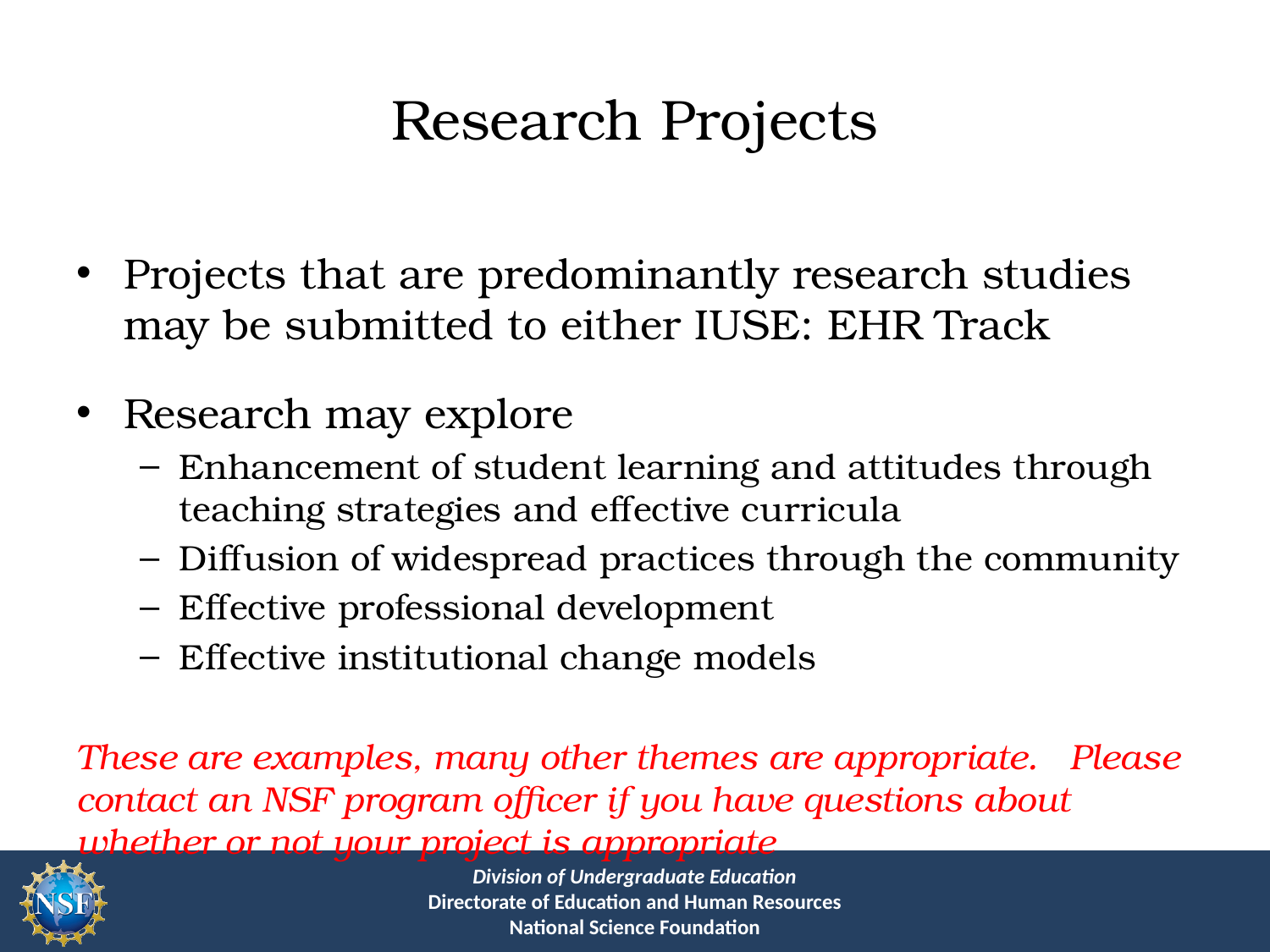

# Research Projects
Projects that are predominantly research studies may be submitted to either IUSE: EHR Track

Research may explore
Enhancement of student learning and attitudes through teaching strategies and effective curricula
Diffusion of widespread practices through the community
Effective professional development
Effective institutional change models

These are examples, many other themes are appropriate.   Please contact an NSF program officer if you have questions about whether or not your project is appropriate